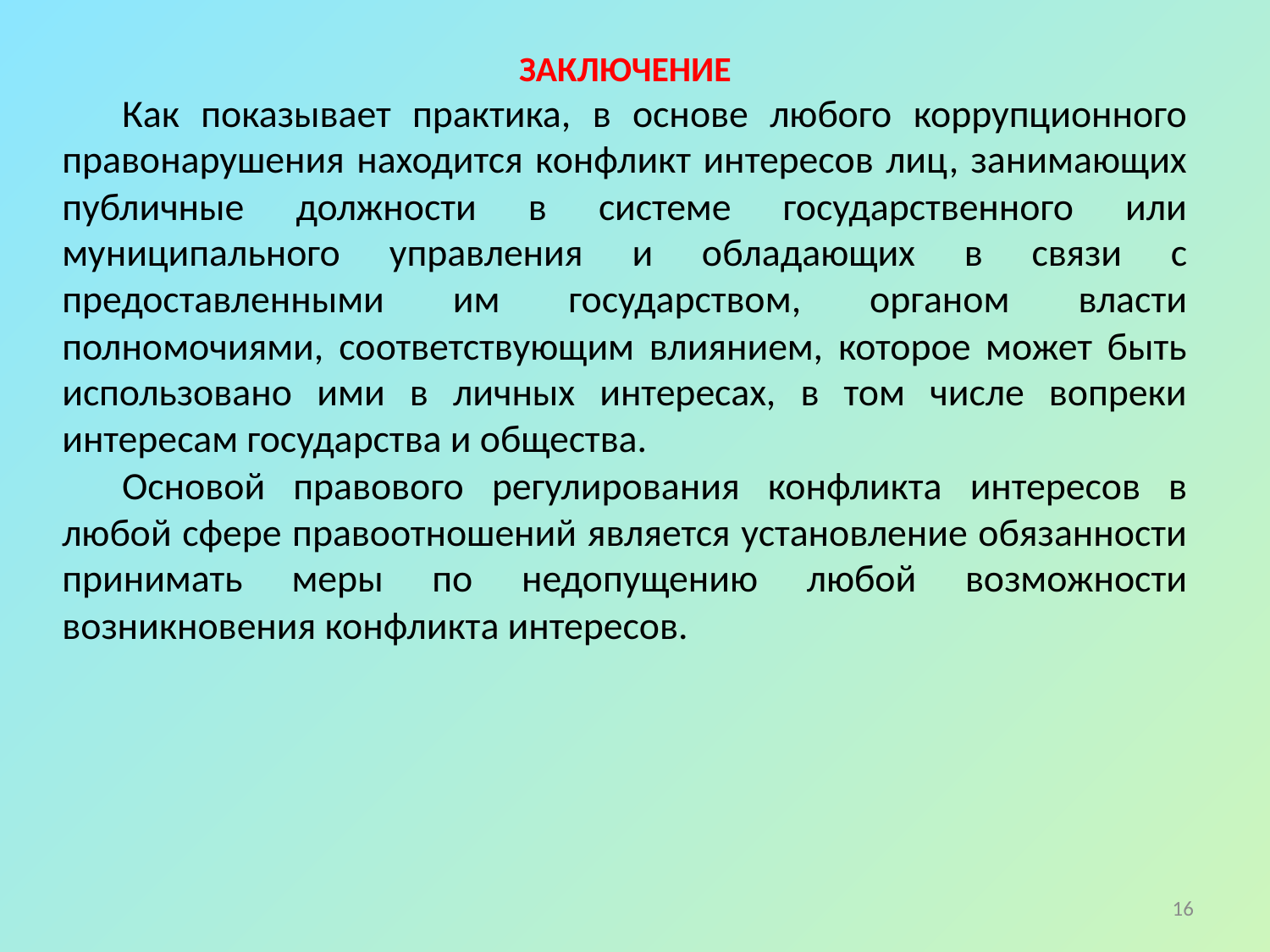

ЗАКЛЮЧЕНИЕ
Как показывает практика, в основе любого коррупционного правонарушения находится конфликт интересов лиц, занимающих публичные должности в системе государственного или муниципального управления и обладающих в связи с предоставленными им государством, органом власти полномочиями, соответствующим влиянием, которое может быть использовано ими в личных интересах, в том числе вопреки интересам государства и общества.
Основой правового регулирования конфликта интересов в любой сфере правоотношений является установление обязанности принимать меры по недопущению любой возможности возникновения конфликта интересов.

16